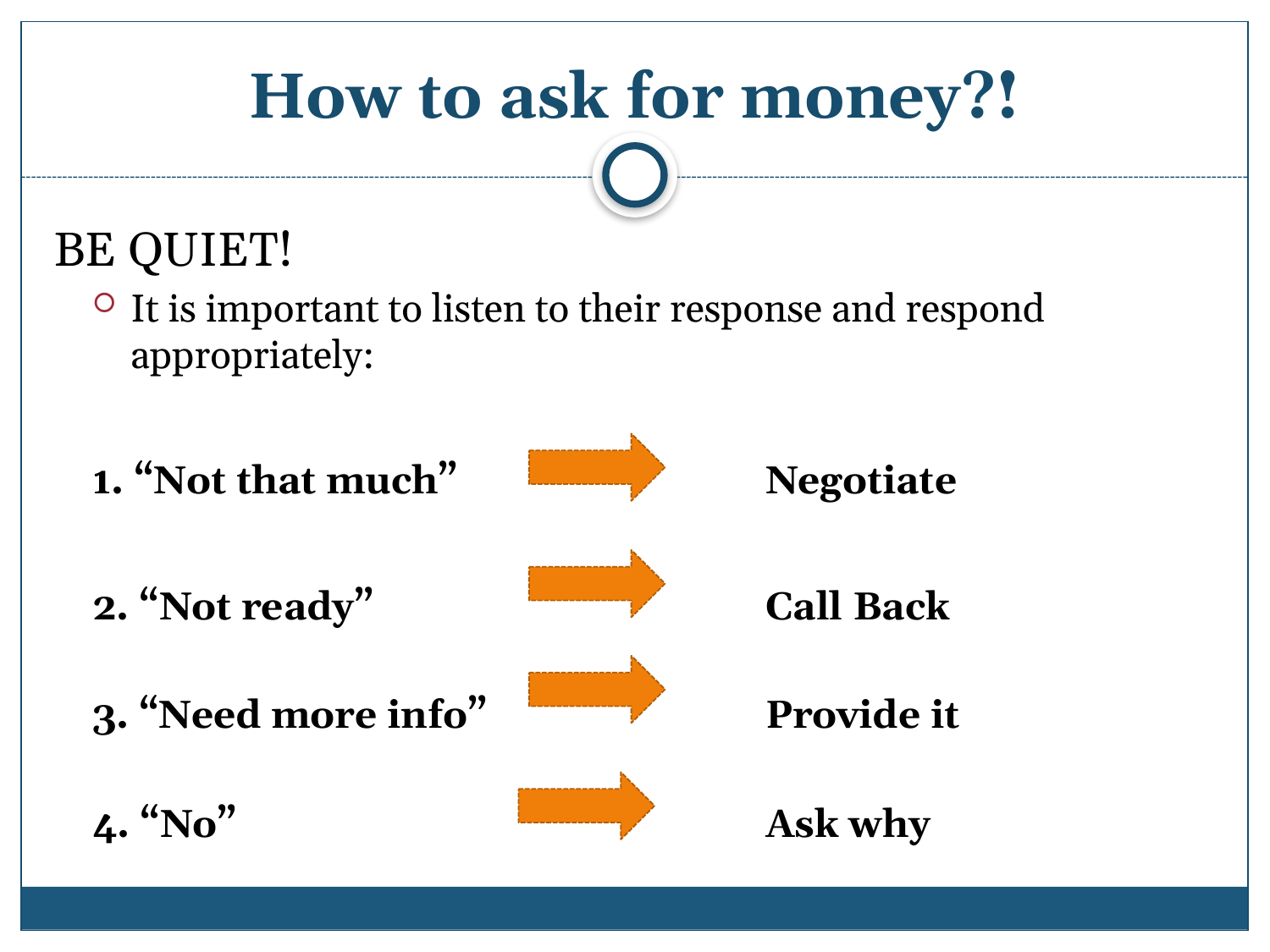

# How to ask for money?!

BE QUIET!
It is important to listen to their response and respond appropriately:

1. “Not that much” 			Negotiate

2. “Not ready” 				Call Back

3. “Need more info” 			Provide it

4. “No” 					Ask why